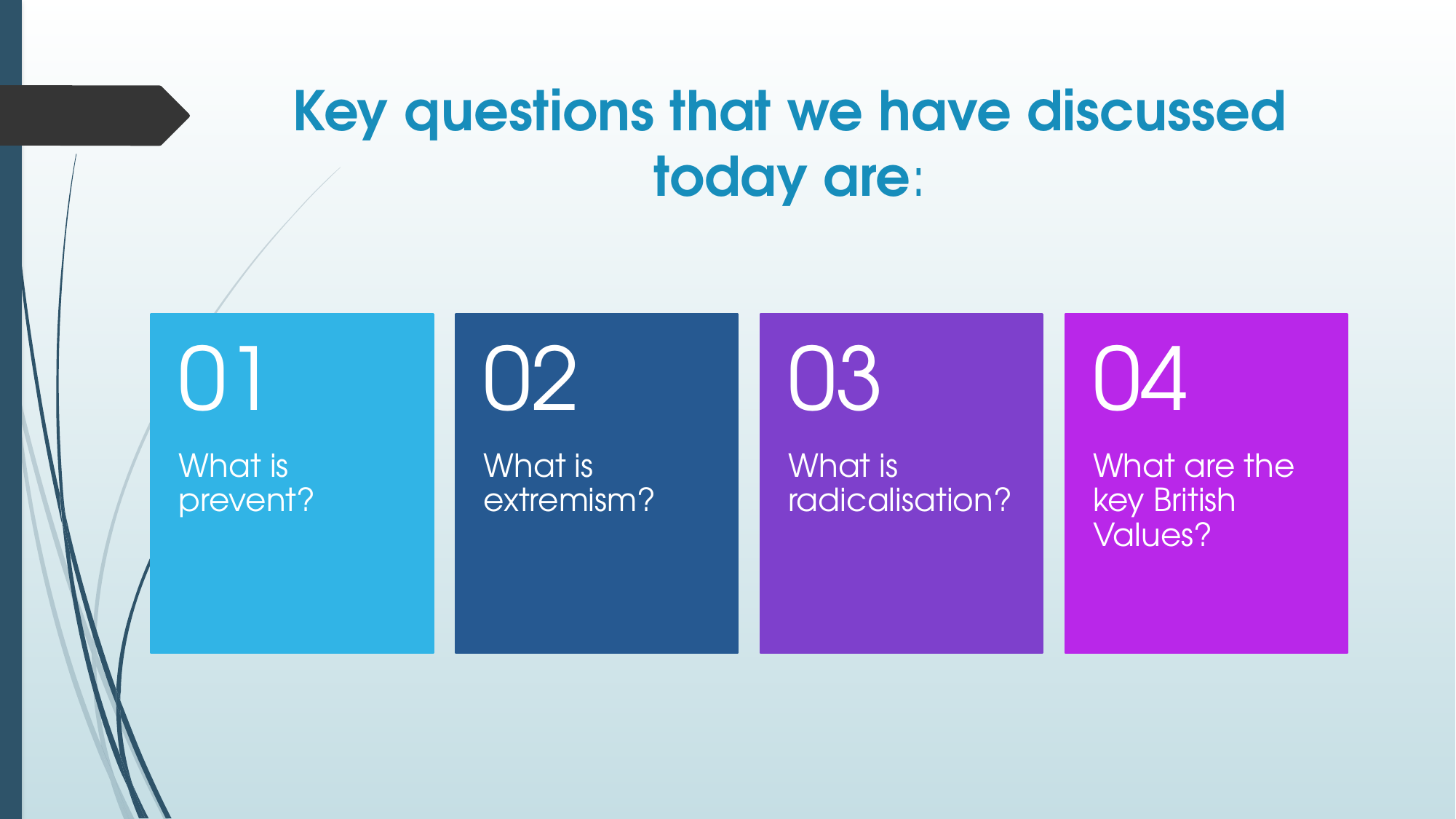

# Key questions that we have discussed today are:
What is prevent?
01
What is extremism?
02
What is radicalisation?
03
What are the key British Values?
04